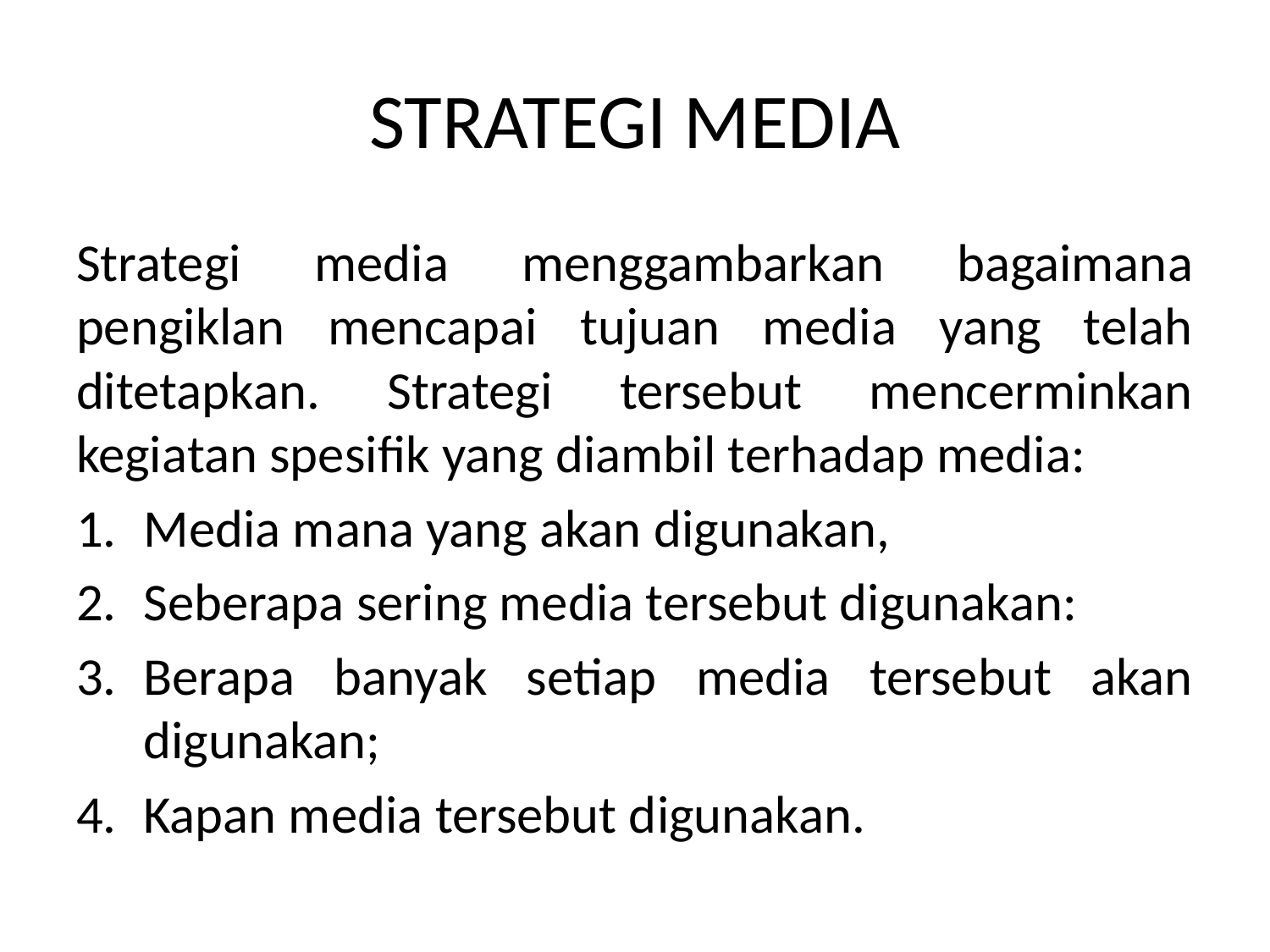

# STRATEGI MEDIA
Strategi media menggambarkan bagaimana pengiklan mencapai tujuan media yang telah ditetapkan. Strategi tersebut mencerminkan kegiatan spesifik yang diambil terhadap media:
Media mana yang akan digunakan,
Seberapa sering media tersebut digunakan:
Berapa banyak setiap media tersebut akan digunakan;
Kapan media tersebut digunakan.